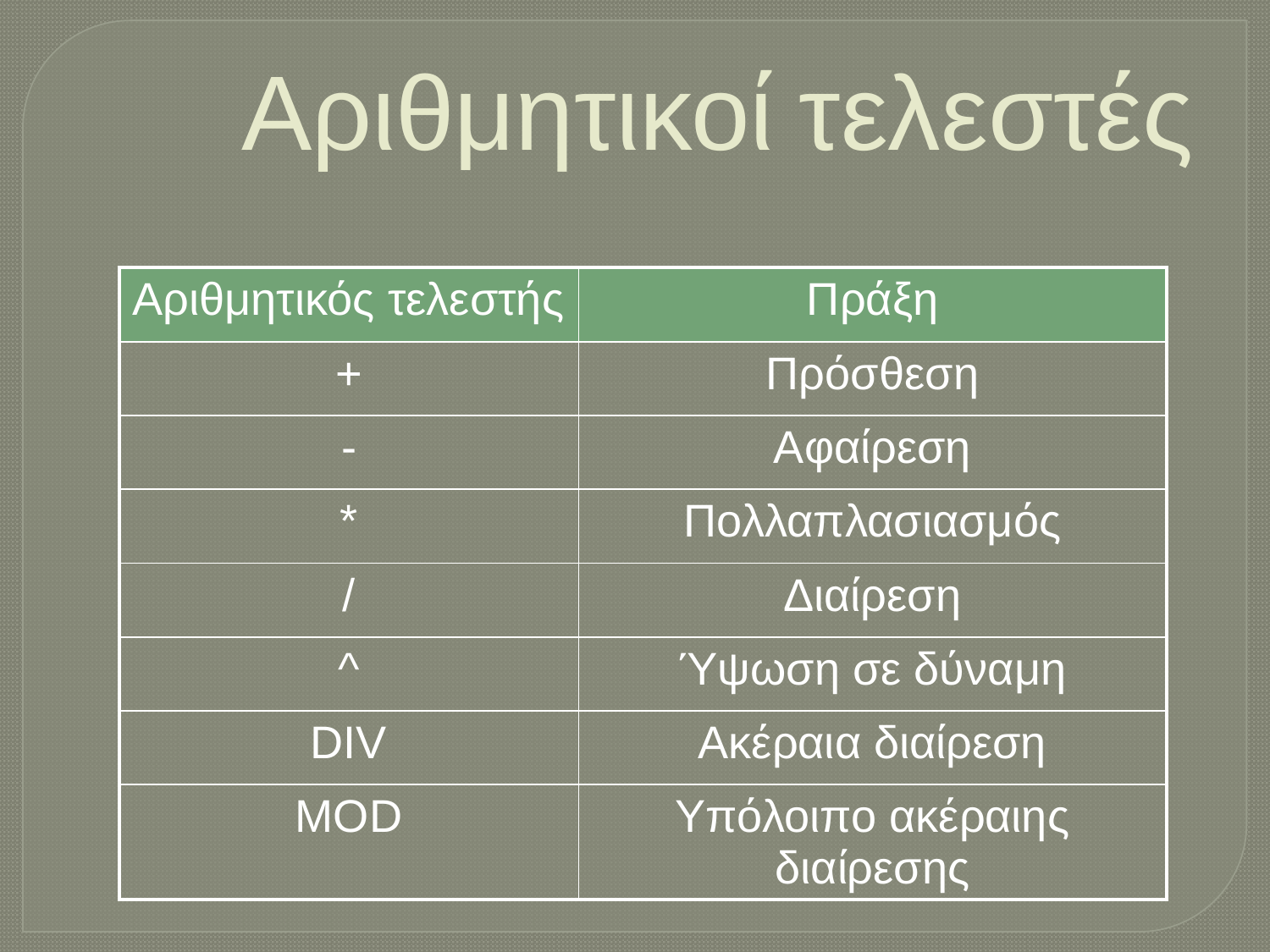

Αριθμητικοί τελεστές

| Αριθμητικός τελεστής | Πράξη |
| --- | --- |
| + | Πρόσθεση |
| - | Αφαίρεση |
| \* | Πολλαπλασιασμός |
| / | Διαίρεση |
| ^ | Ύψωση σε δύναμη |
| DIV | Ακέραια διαίρεση |
| MOD | Υπόλοιπο ακέραιης διαίρεσης |